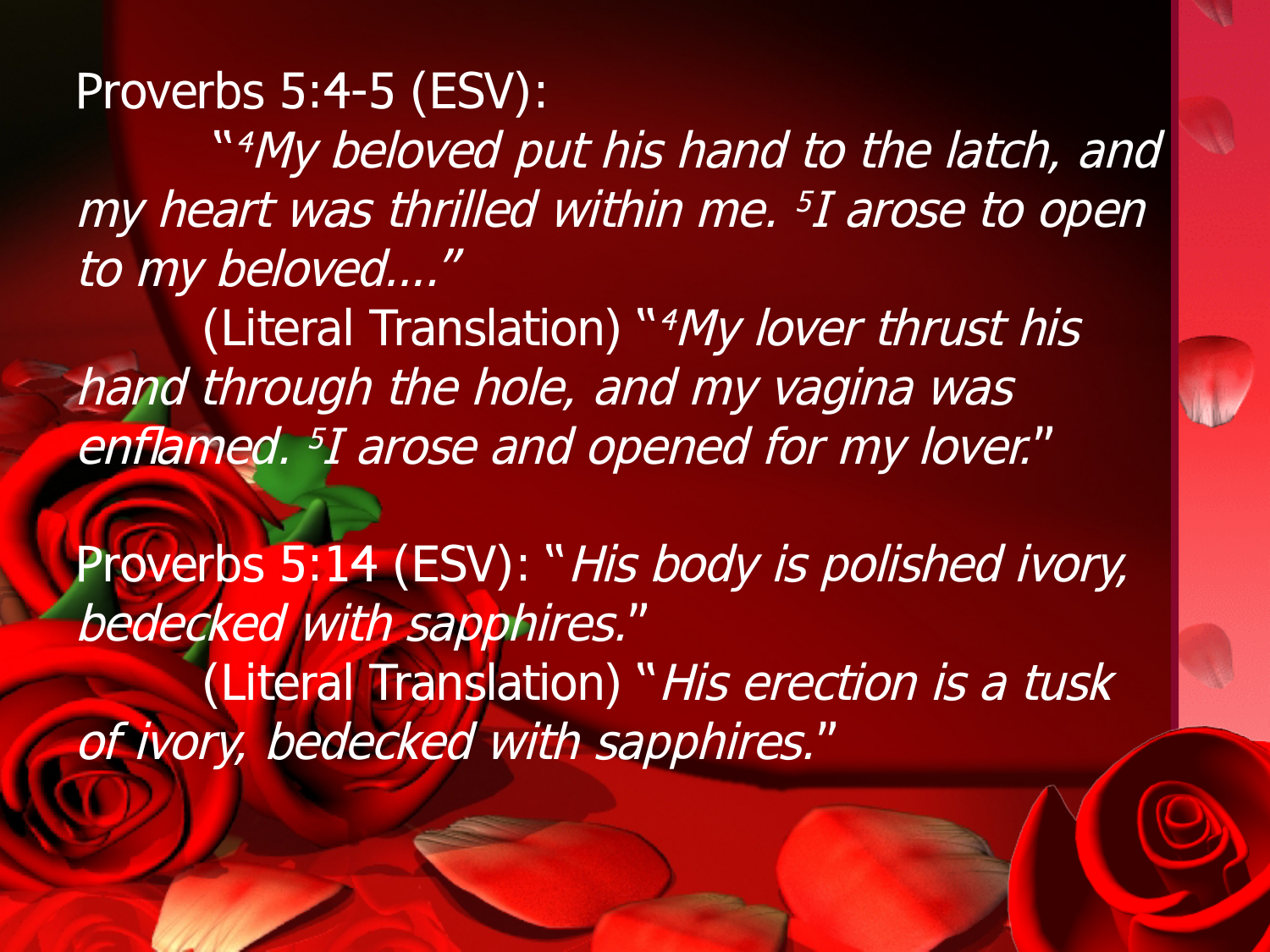

Proverbs 5:4-5 (ESV):
	 “4My beloved put his hand to the latch, and my heart was thrilled within me. 5I arose to open to my beloved….”
	(Literal Translation) “4My lover thrust his hand through the hole, and my vagina was enflamed. 5I arose and opened for my lover.”

Proverbs 5:14 (ESV): “His body is polished ivory, bedecked with sapphires.”
	(Literal Translation) “His erection is a tusk of ivory, bedecked with sapphires.”